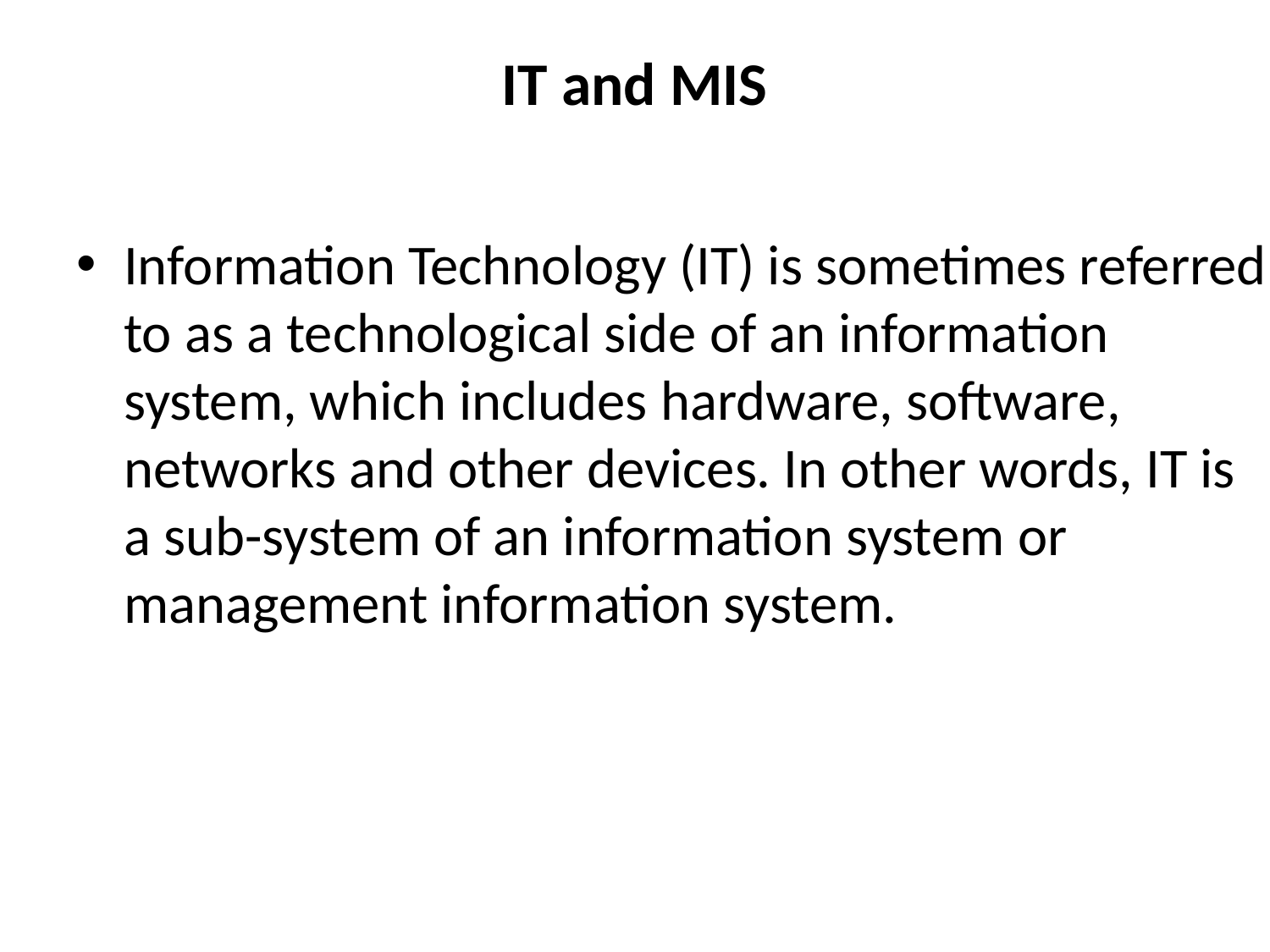

# IT and MIS
Information Technology (IT) is sometimes referred to as a technological side of an information system, which includes hardware, software, networks and other devices. In other words, IT is a sub-system of an information system or management information system.